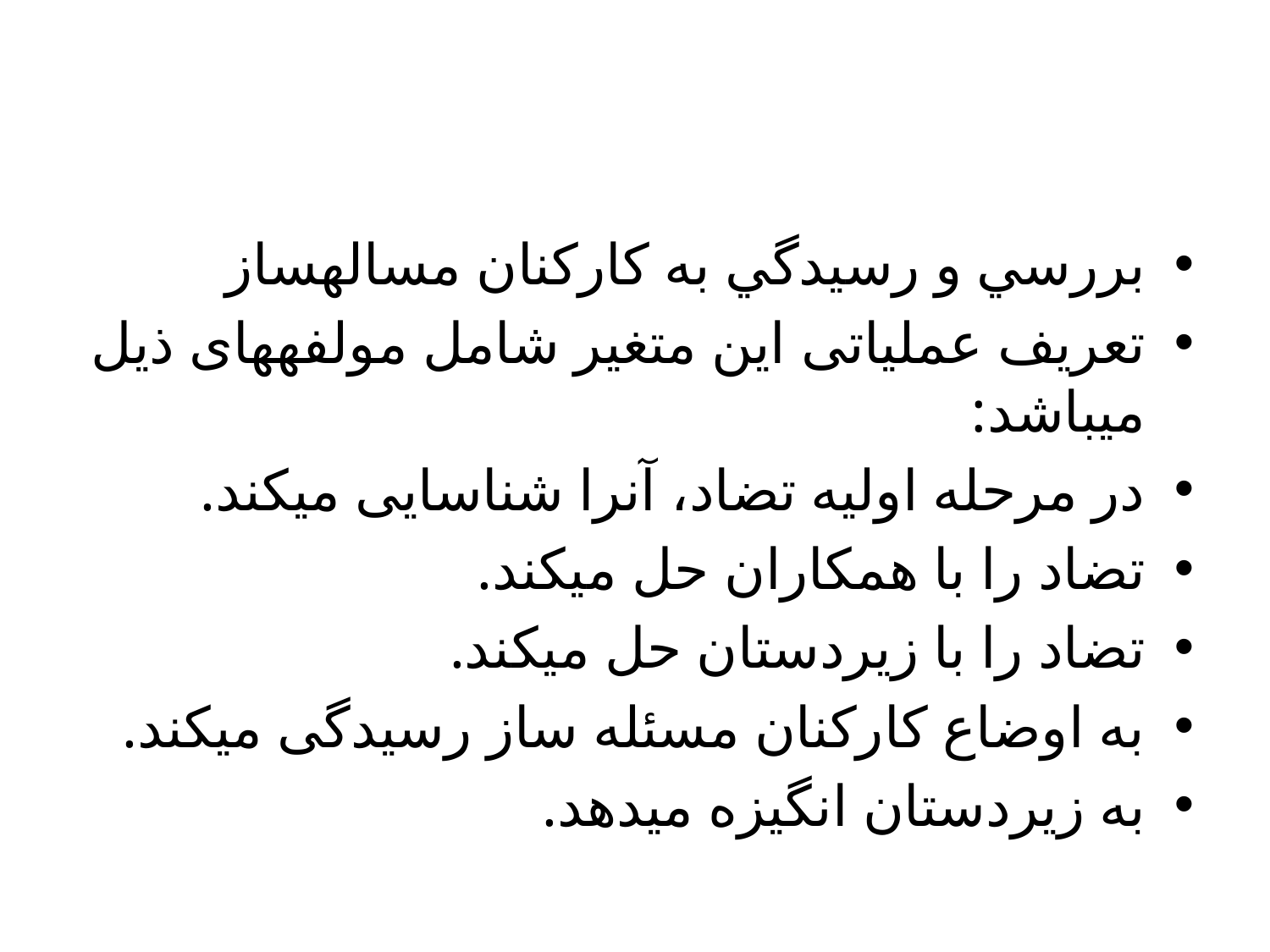

#
بررسي و رسيدگي به كاركنان مساله­ساز
تعریف عملیاتی این متغیر شامل مولفه­های ذیل می­باشد:
در مرحله اولیه تضاد، آنرا شناسایی می‏کند.
تضاد را با همکاران حل می‏کند.
تضاد را با زیردستان حل می‏کند.
به اوضاع کارکنان مسئله ساز رسیدگی می‏کند.
به زیردستان انگیزه می‏دهد.